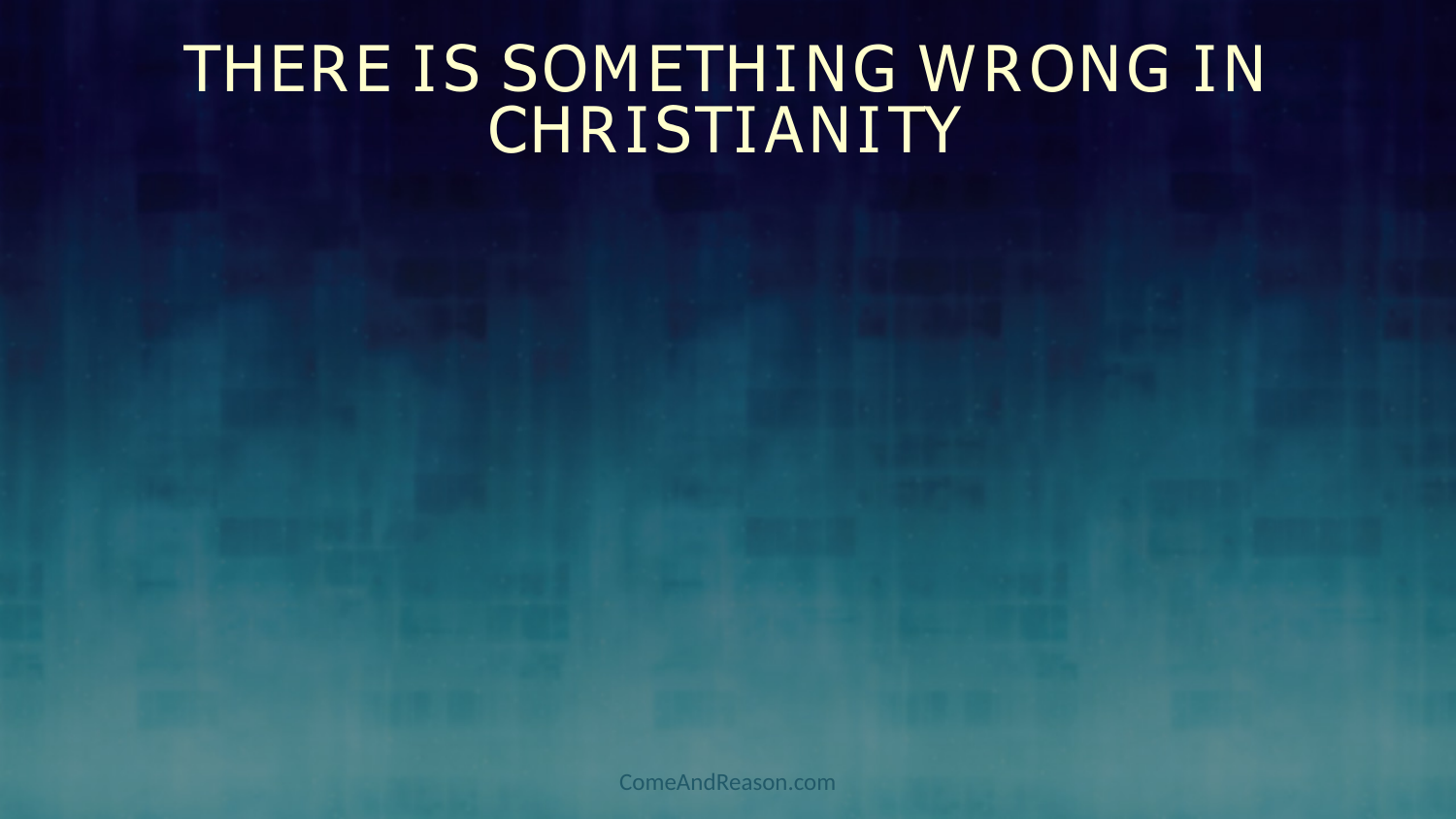

# There Is Something Wrong in Christianity

ComeAndReason.com